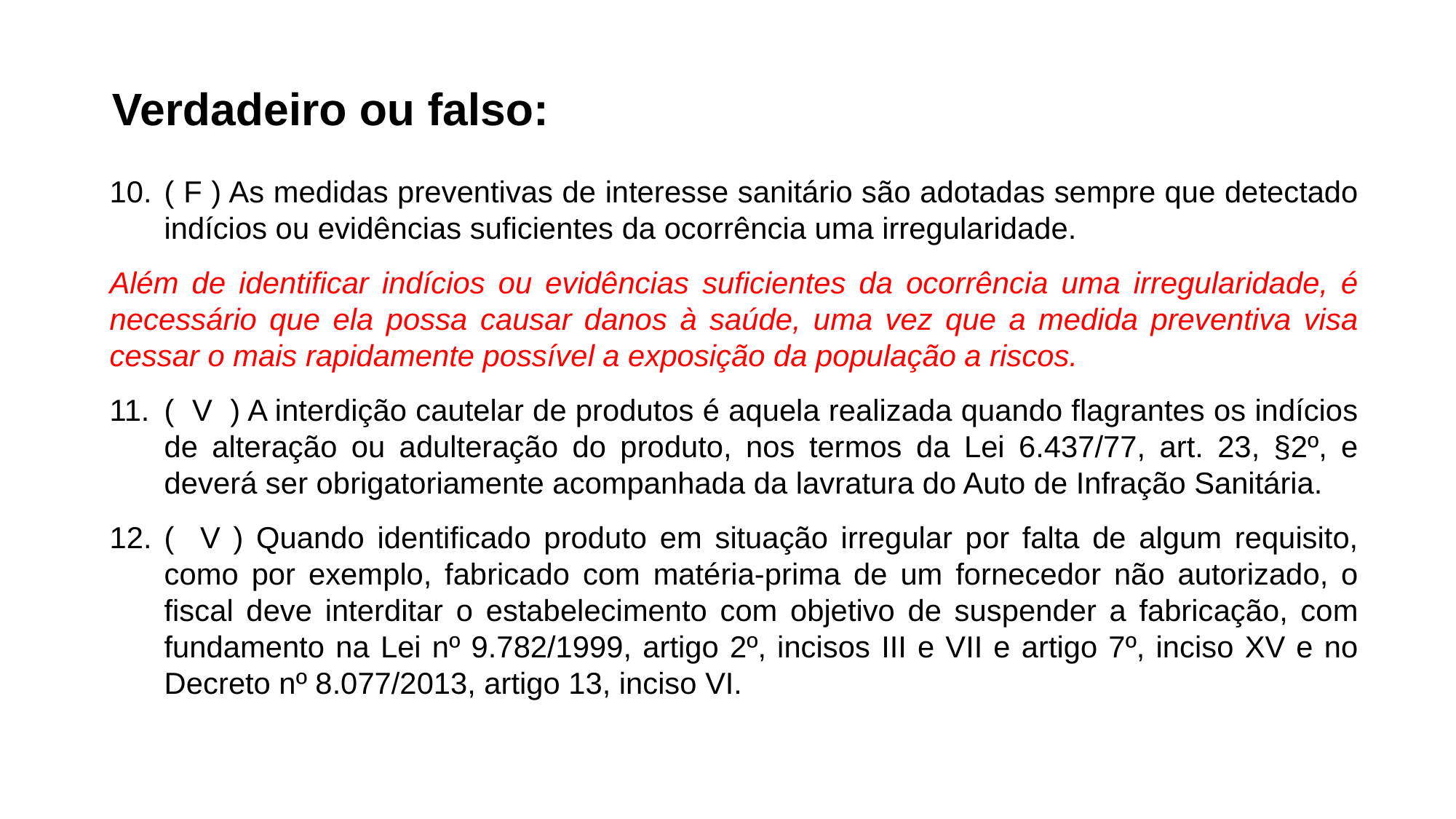

Verdadeiro ou falso:
( F ) As medidas preventivas de interesse sanitário são adotadas sempre que detectado indícios ou evidências suficientes da ocorrência uma irregularidade.
Além de identificar indícios ou evidências suficientes da ocorrência uma irregularidade, é necessário que ela possa causar danos à saúde, uma vez que a medida preventiva visa cessar o mais rapidamente possível a exposição da população a riscos.
(  V  ) A interdição cautelar de produtos é aquela realizada quando flagrantes os indícios de alteração ou adulteração do produto, nos termos da Lei 6.437/77, art. 23, §2º, e deverá ser obrigatoriamente acompanhada da lavratura do Auto de Infração Sanitária.
(  V ) Quando identificado produto em situação irregular por falta de algum requisito, como por exemplo, fabricado com matéria-prima de um fornecedor não autorizado, o fiscal deve interditar o estabelecimento com objetivo de suspender a fabricação, com fundamento na Lei nº 9.782/1999, artigo 2º, incisos III e VII e artigo 7º, inciso XV e no Decreto nº 8.077/2013, artigo 13, inciso VI.